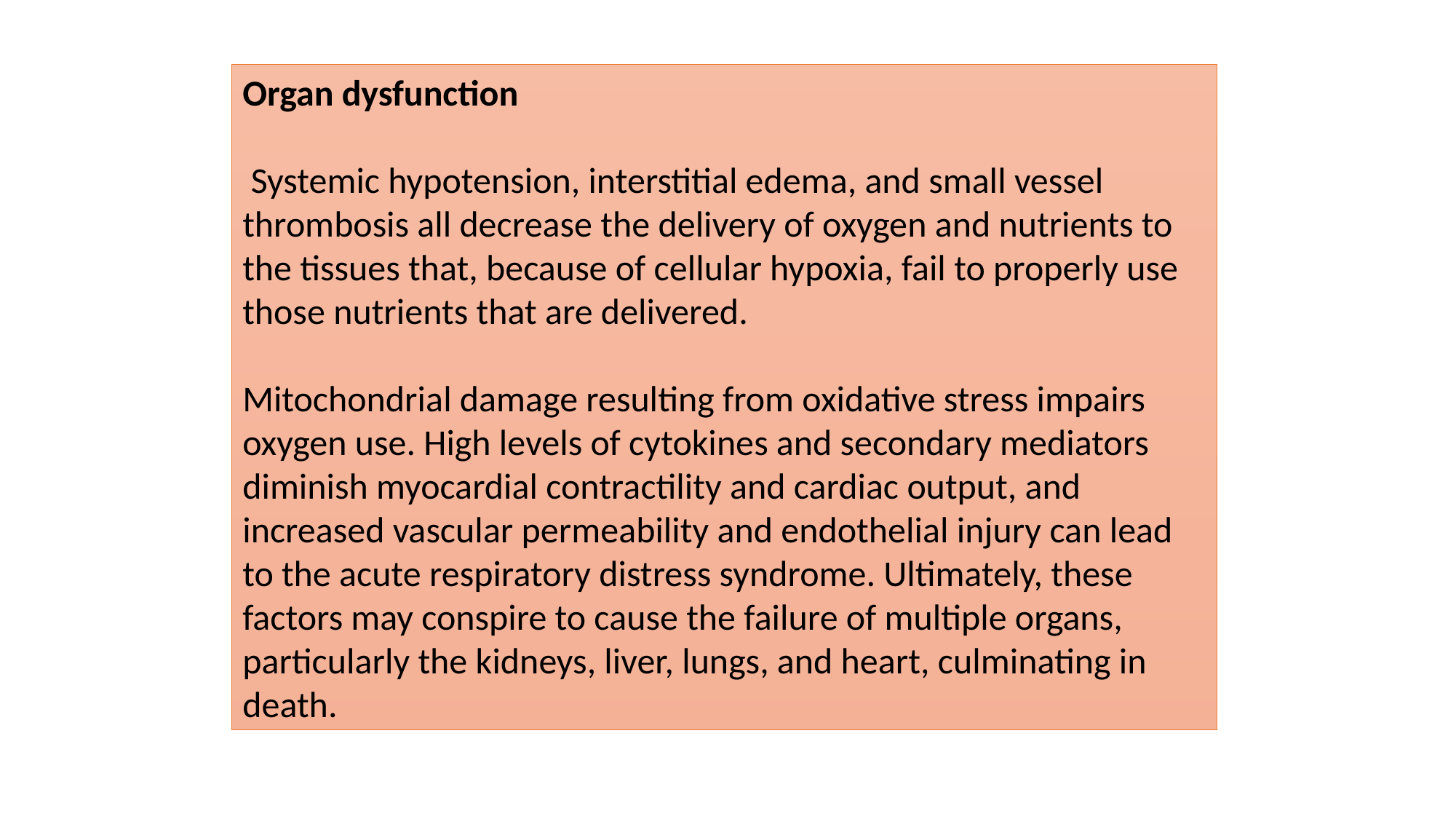

Organ dysfunction

 Systemic hypotension, interstitial edema, and small vessel thrombosis all decrease the delivery of oxygen and nutrients to the tissues that, because of cellular hypoxia, fail to properly use those nutrients that are delivered.

Mitochondrial damage resulting from oxidative stress impairs oxygen use. High levels of cytokines and secondary mediators diminish myocardial contractility and cardiac output, and increased vascular permeability and endothelial injury can lead to the acute respiratory distress syndrome. Ultimately, these factors may conspire to cause the failure of multiple organs, particularly the kidneys, liver, lungs, and heart, culminating in death.